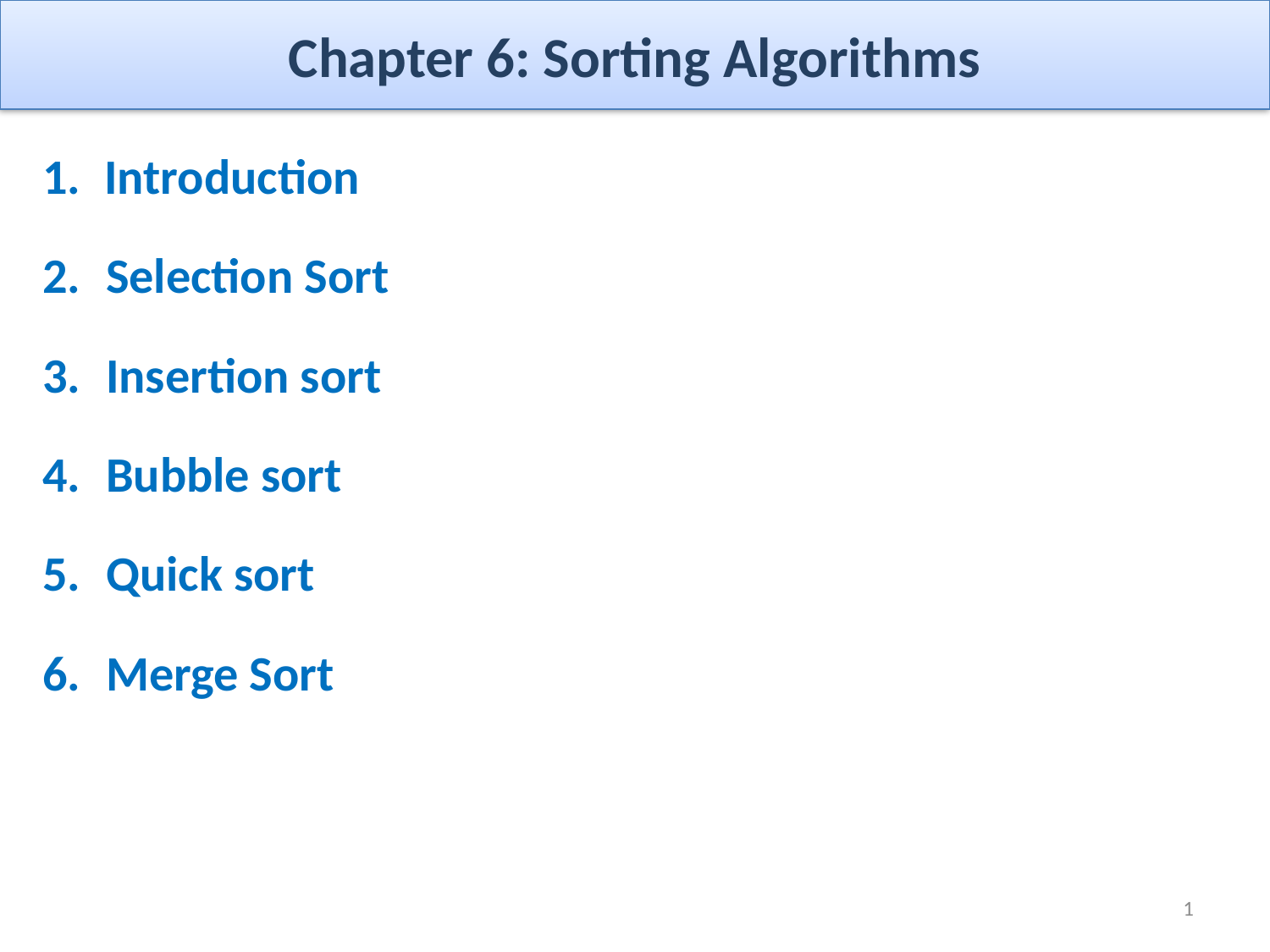

# Chapter 6: Sorting Algorithms
Introduction
Selection Sort
Insertion sort
Bubble sort
Quick sort
Merge Sort

1